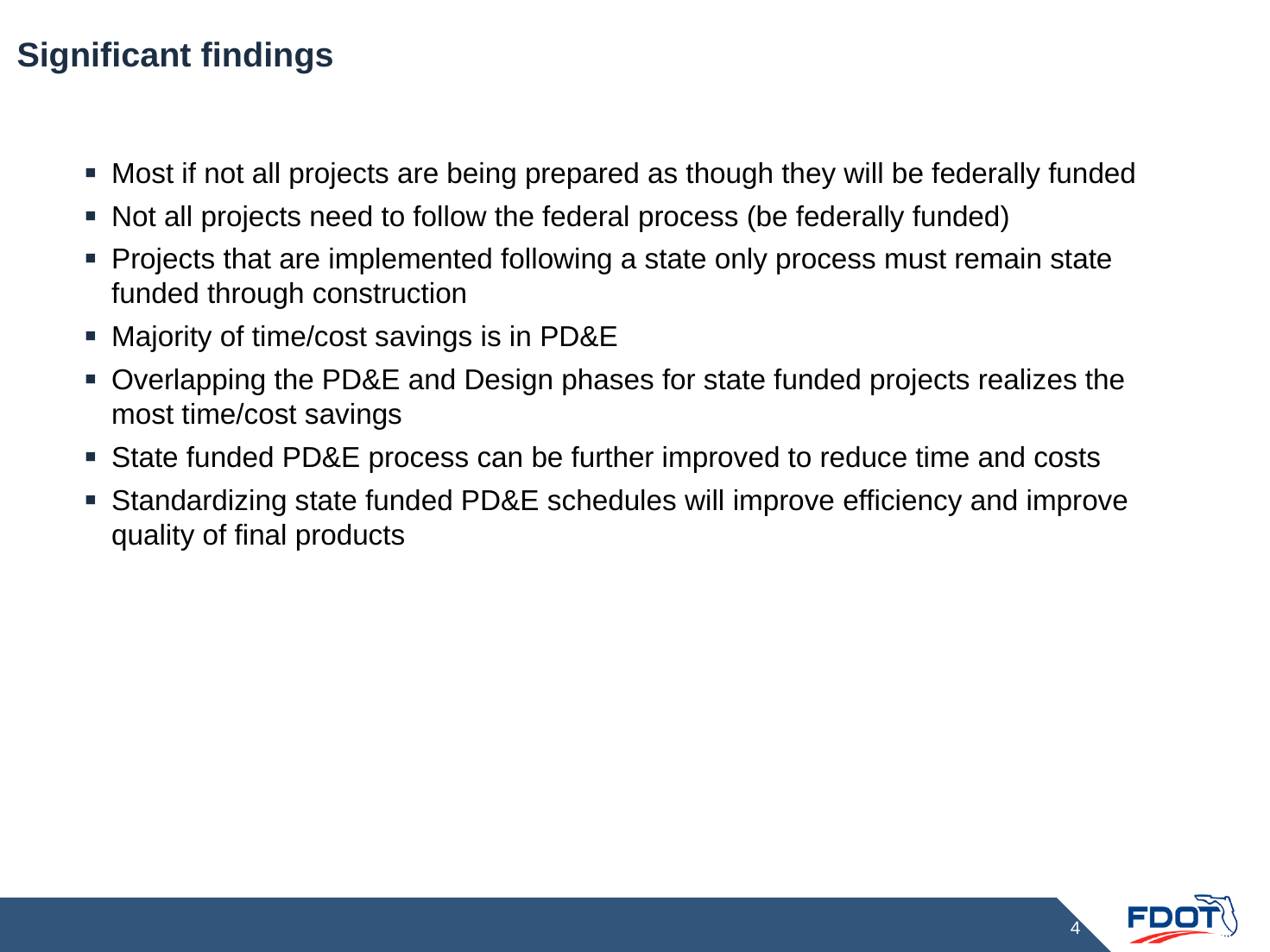

# Significant findings
Most if not all projects are being prepared as though they will be federally funded
Not all projects need to follow the federal process (be federally funded)
Projects that are implemented following a state only process must remain state funded through construction
Majority of time/cost savings is in PD&E
Overlapping the PD&E and Design phases for state funded projects realizes the most time/cost savings
State funded PD&E process can be further improved to reduce time and costs
Standardizing state funded PD&E schedules will improve efficiency and improve quality of final products